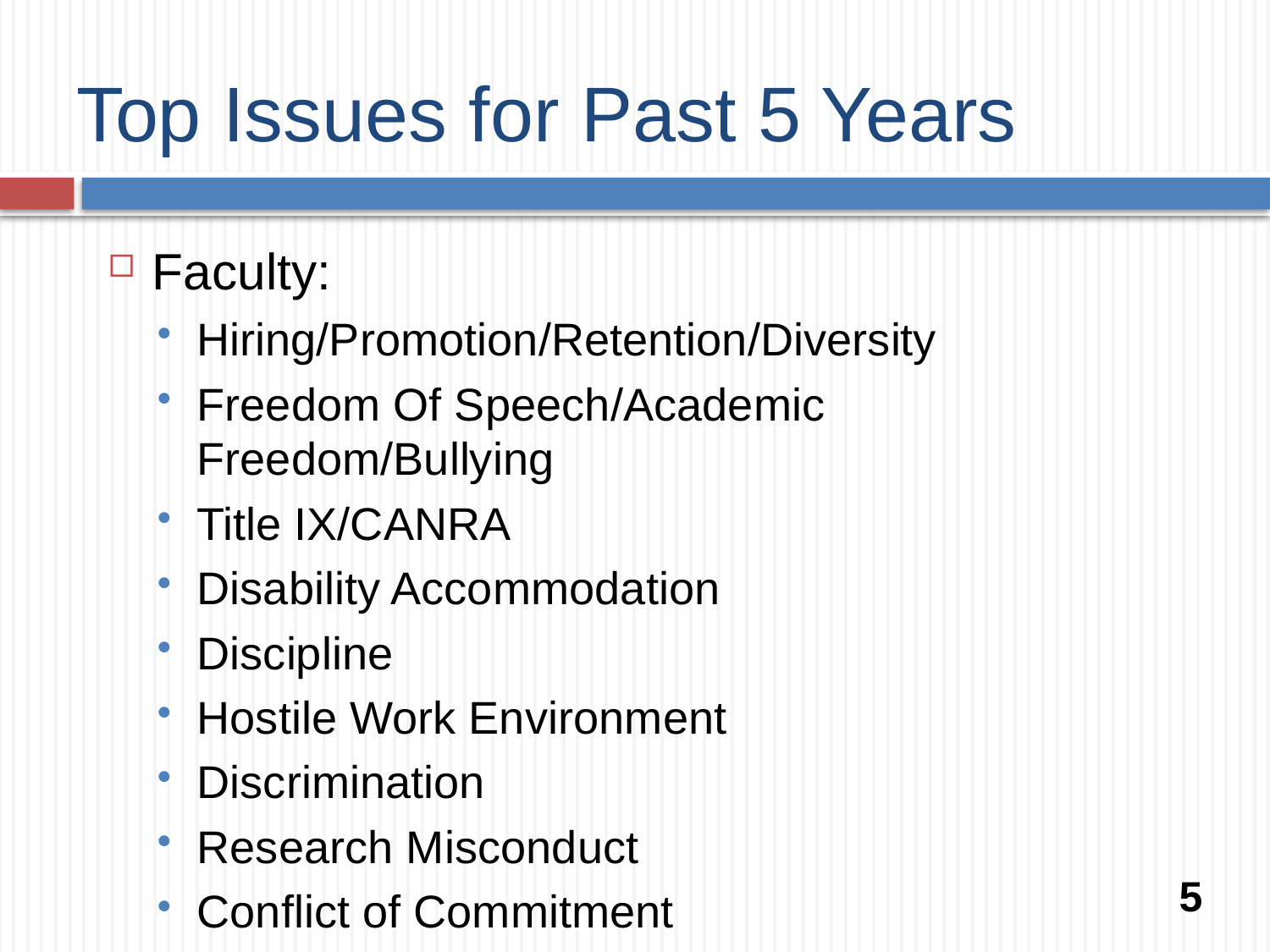

# Top Issues for Past 5 Years
Faculty:
Hiring/Promotion/Retention/Diversity
Freedom Of Speech/Academic Freedom/Bullying
Title IX/CANRA
Disability Accommodation
Discipline
Hostile Work Environment
Discrimination
Research Misconduct
Conflict of Commitment

5